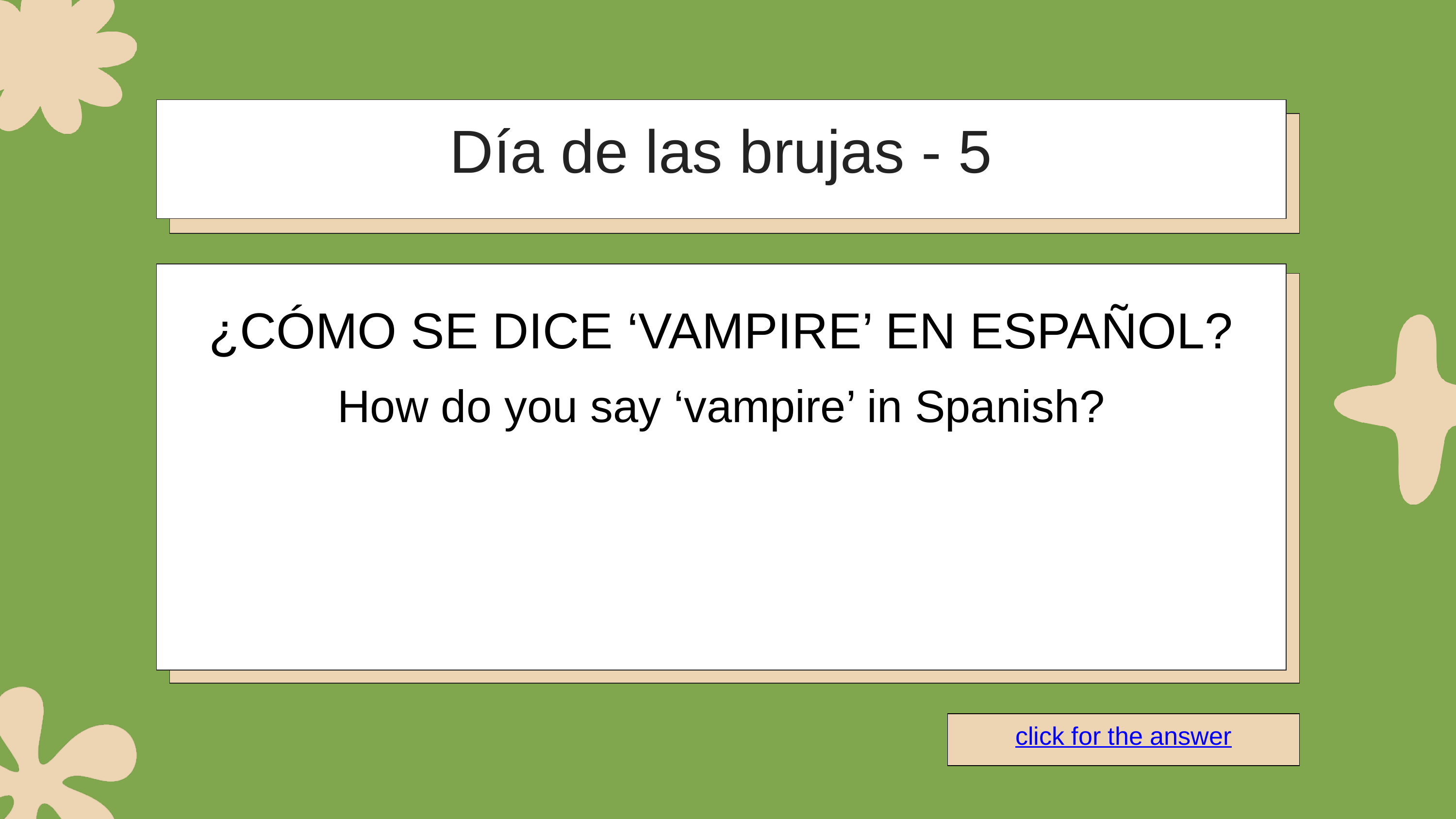

Día de las brujas - 5

¿CÓMO SE DICE ‘VAMPIRE’ EN ESPAÑOL?

How do you say ‘vampire’ in Spanish?

click for the answer